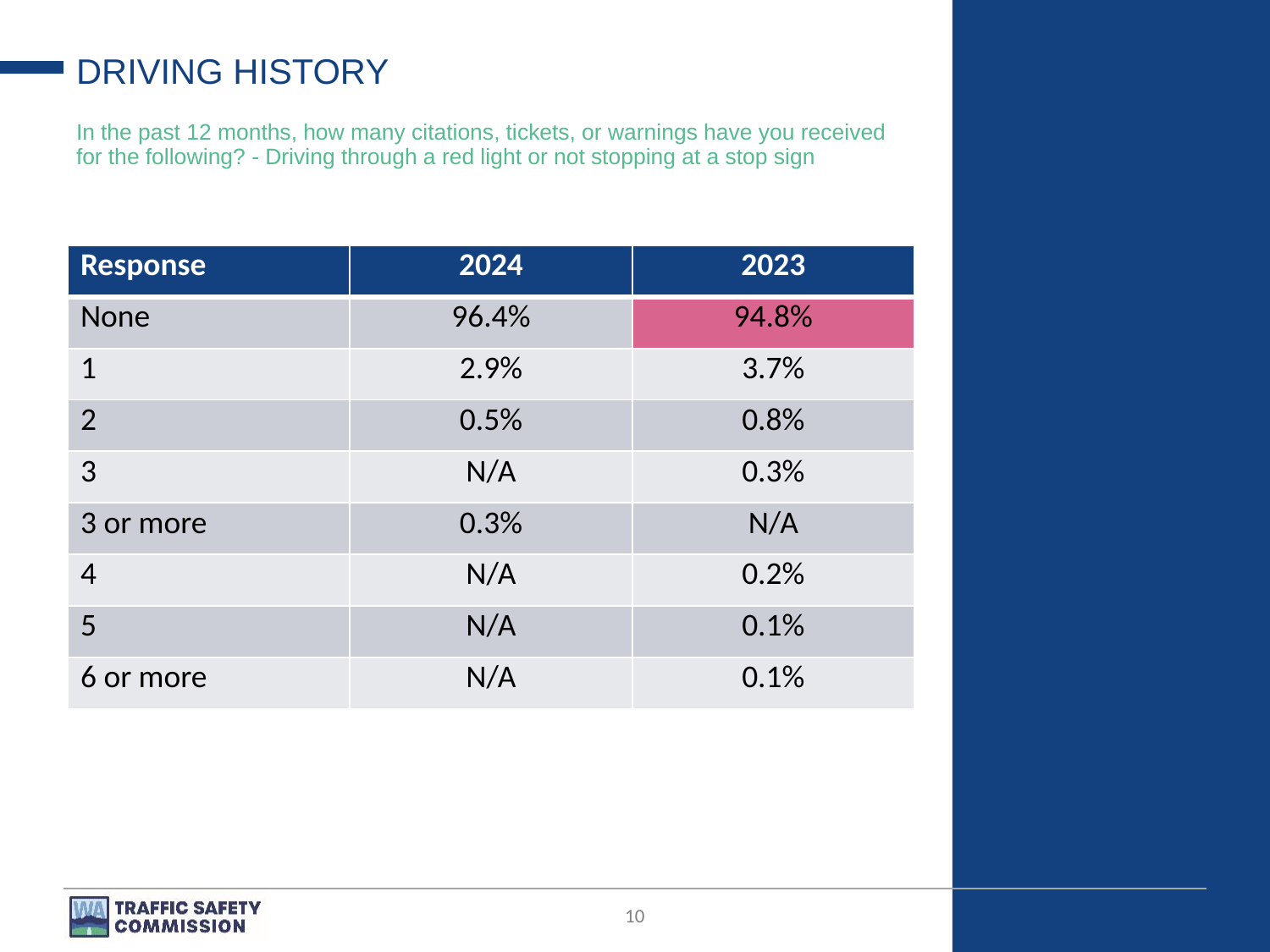

# DRIVING HISTORY
In the past 12 months, how many citations, tickets, or warnings have you received for the following? - Driving through a red light or not stopping at a stop sign
| Response | 2024 | 2023 |
| --- | --- | --- |
| None | 96.4% | 94.8% |
| 1 | 2.9% | 3.7% |
| 2 | 0.5% | 0.8% |
| 3 | N/A | 0.3% |
| 3 or more | 0.3% | N/A |
| 4 | N/A | 0.2% |
| 5 | N/A | 0.1% |
| 6 or more | N/A | 0.1% |